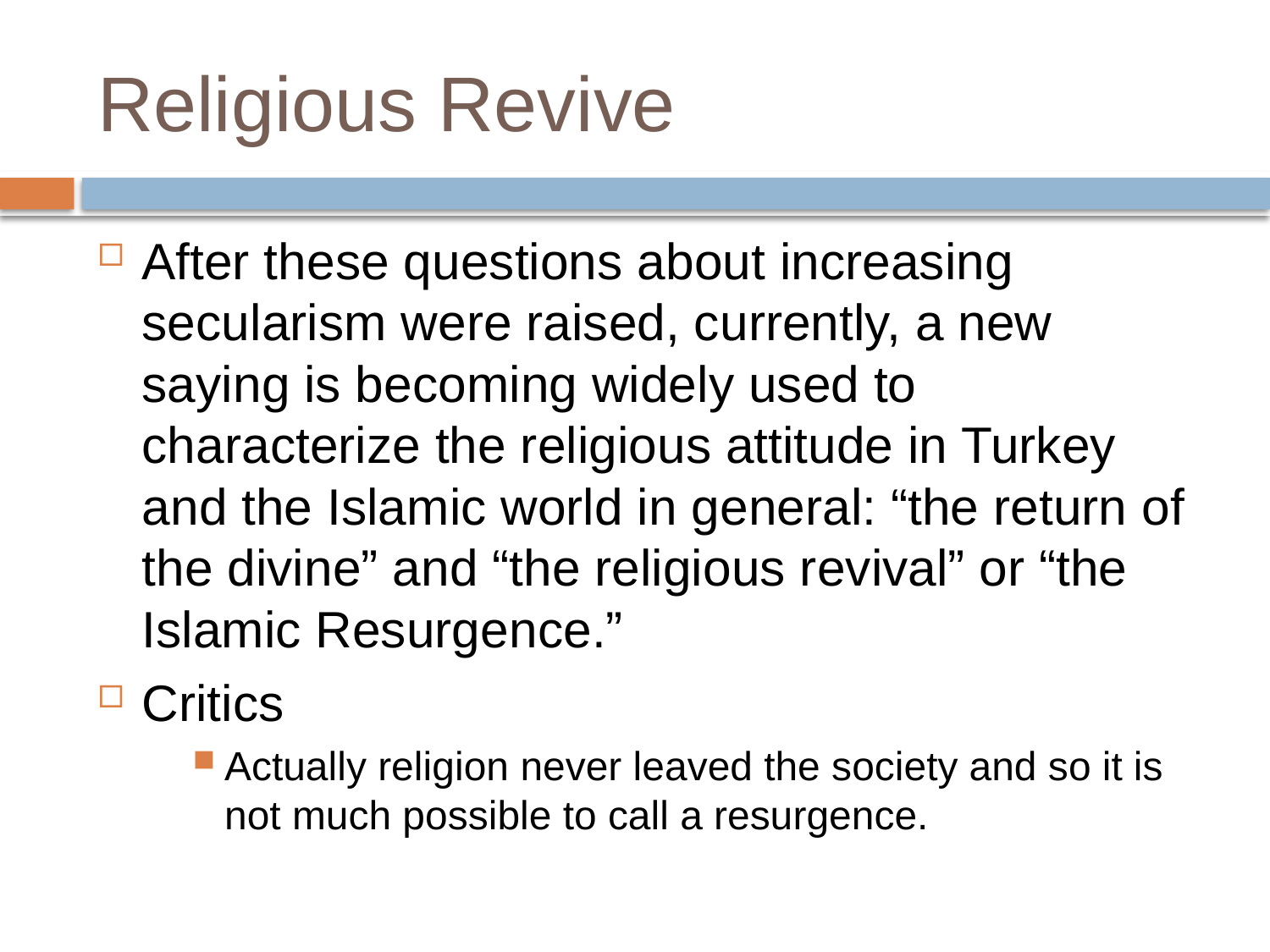

# Religious Revive
After these questions about increasing secularism were raised, currently, a new saying is becoming widely used to characterize the religious attitude in Turkey and the Islamic world in general: “the return of the divine” and “the religious revival” or “the Islamic Resurgence.”
Critics
Actually religion never leaved the society and so it is not much possible to call a resurgence.